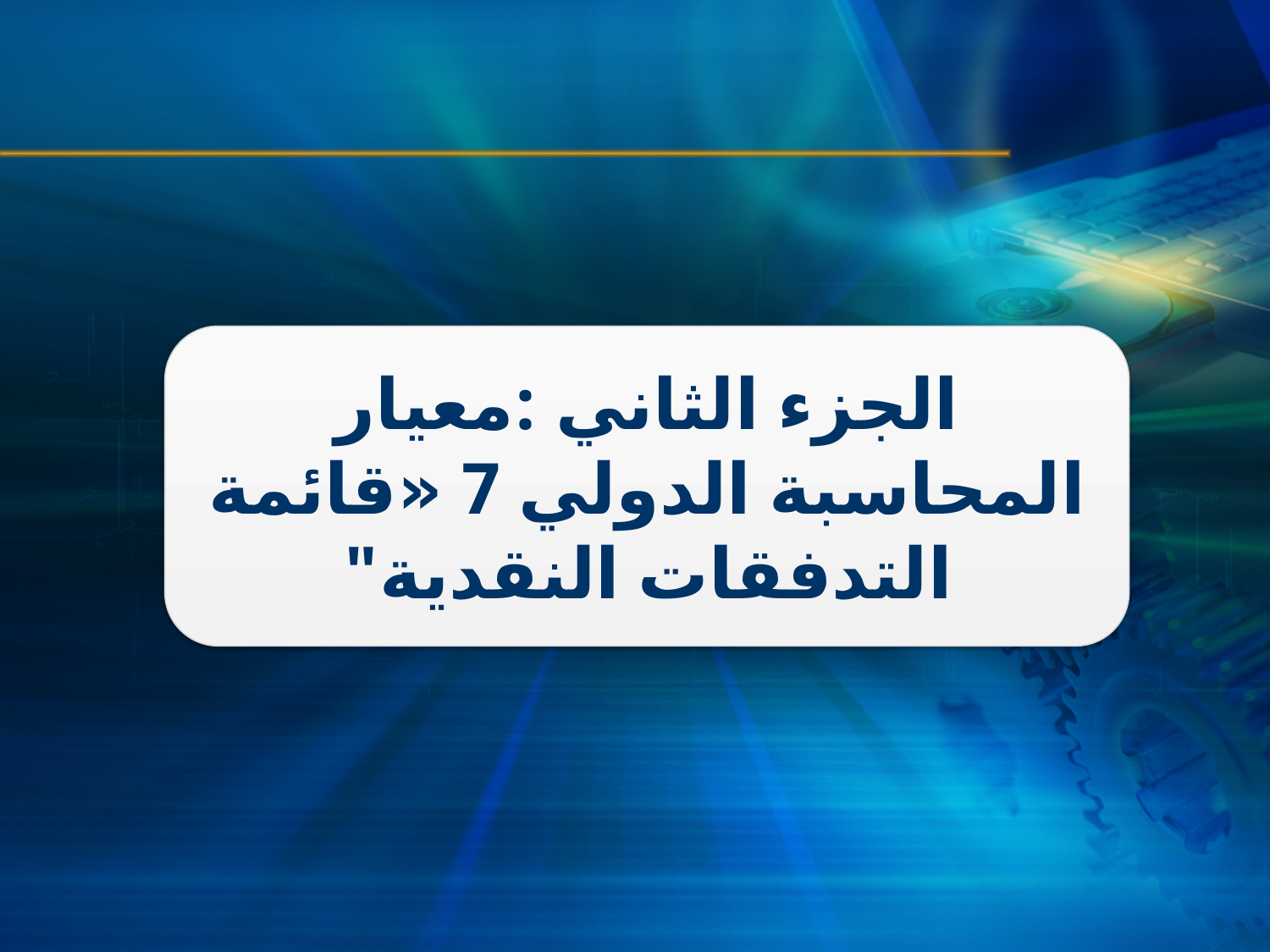

الجزء الثاني :معيار المحاسبة الدولي 7 «قائمة التدفقات النقدية"